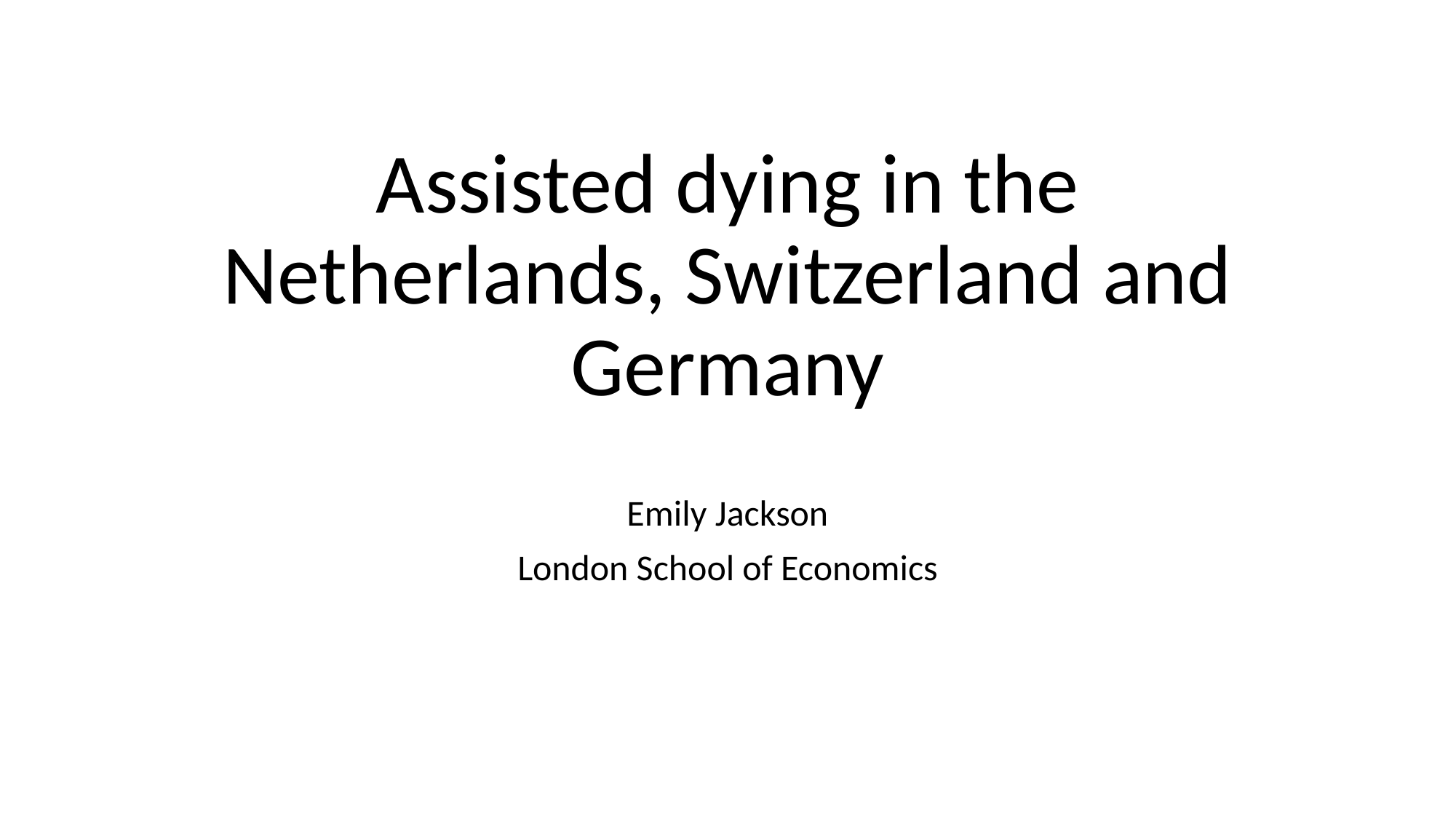

# Assisted dying in the Netherlands, Switzerland and Germany

Emily Jackson
London School of Economics